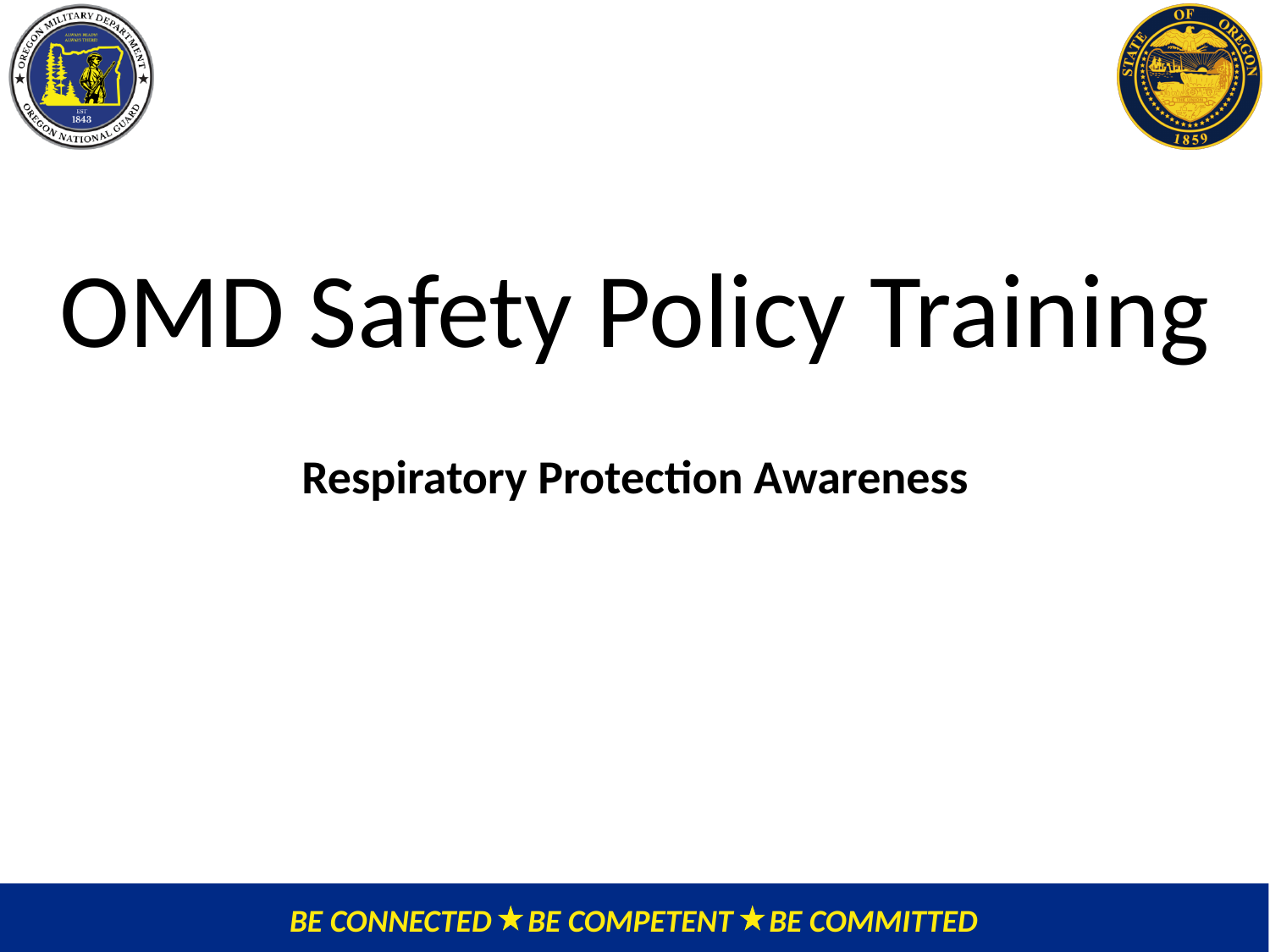

# OMD Safety Policy Training
Respiratory Protection Awareness